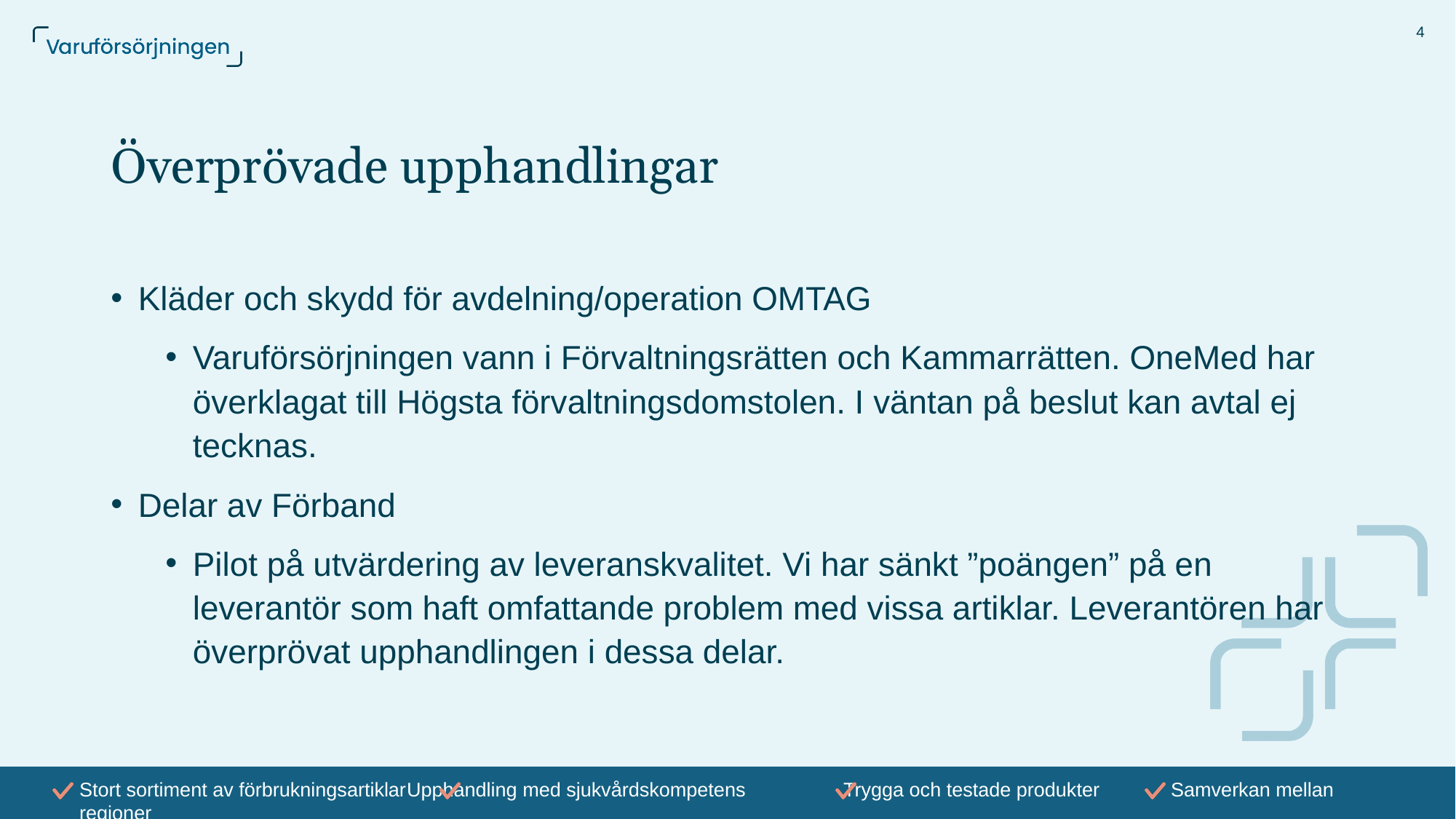

4
# Överprövade upphandlingar
Kläder och skydd för avdelning/operation OMTAG
Varuförsörjningen vann i Förvaltningsrätten och Kammarrätten. OneMed har överklagat till Högsta förvaltningsdomstolen. I väntan på beslut kan avtal ej tecknas.
Delar av Förband
Pilot på utvärdering av leveranskvalitet. Vi har sänkt ”poängen” på en leverantör som haft omfattande problem med vissa artiklar. Leverantören har överprövat upphandlingen i dessa delar.